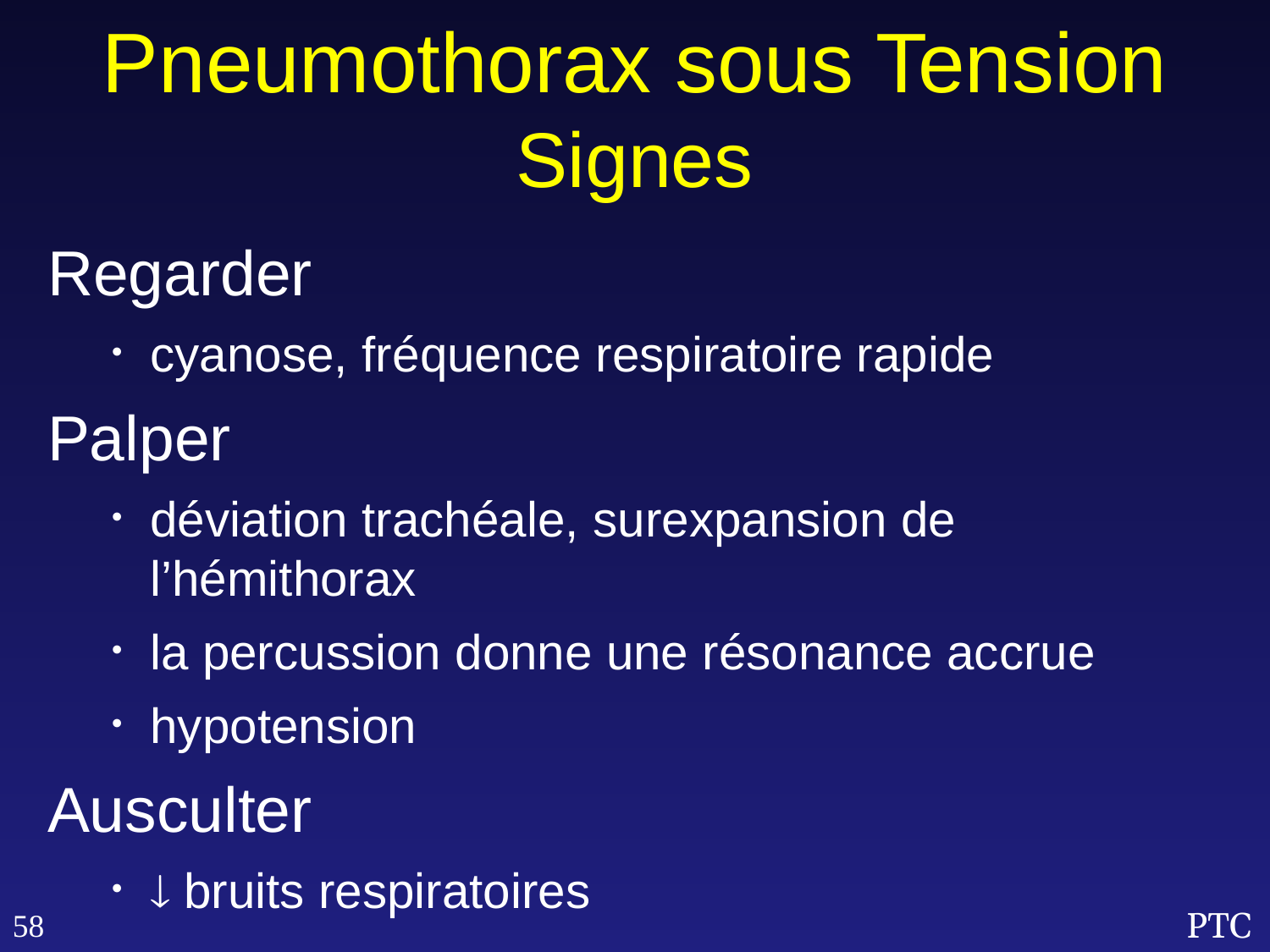

Pneumothorax sous Tension
Signes
Regarder
cyanose, fréquence respiratoire rapide
Palper
déviation trachéale, surexpansion de l’hémithorax
la percussion donne une résonance accrue
hypotension
Ausculter
↓ bruits respiratoires
58